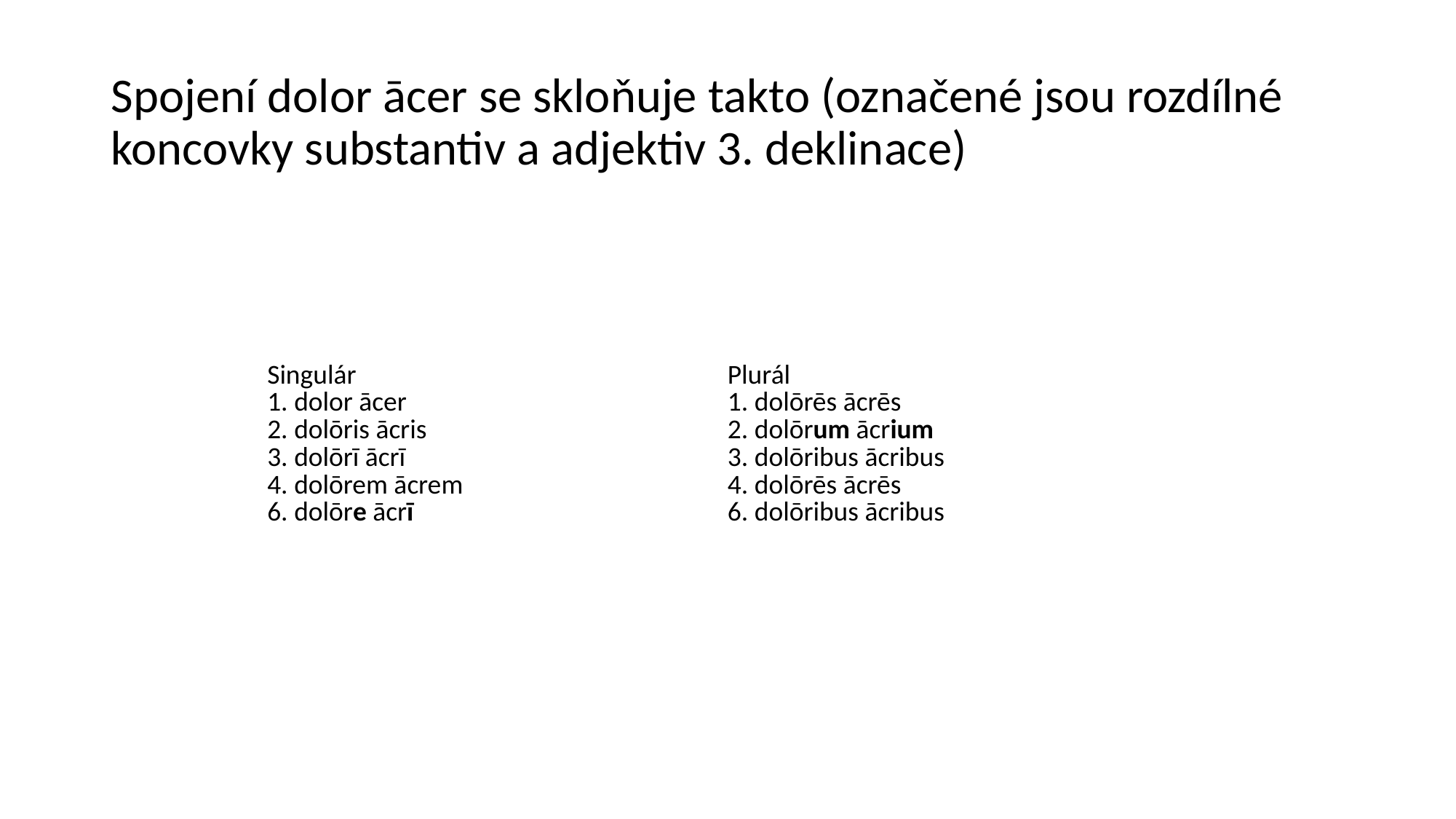

# Spojení dolor ācer se skloňuje takto (označené jsou rozdílné koncovky substantiv a adjektiv 3. deklinace)
| Singulár | Plurál |
| --- | --- |
| 1. dolor ācer 2. dolōris ācris 3. dolōrī ācrī 4. dolōrem ācrem 6. dolōre ācrī | 1. dolōrēs ācrēs 2. dolōrum ācrium 3. dolōribus ācribus 4. dolōrēs ācrēs 6. dolōribus ācribus |